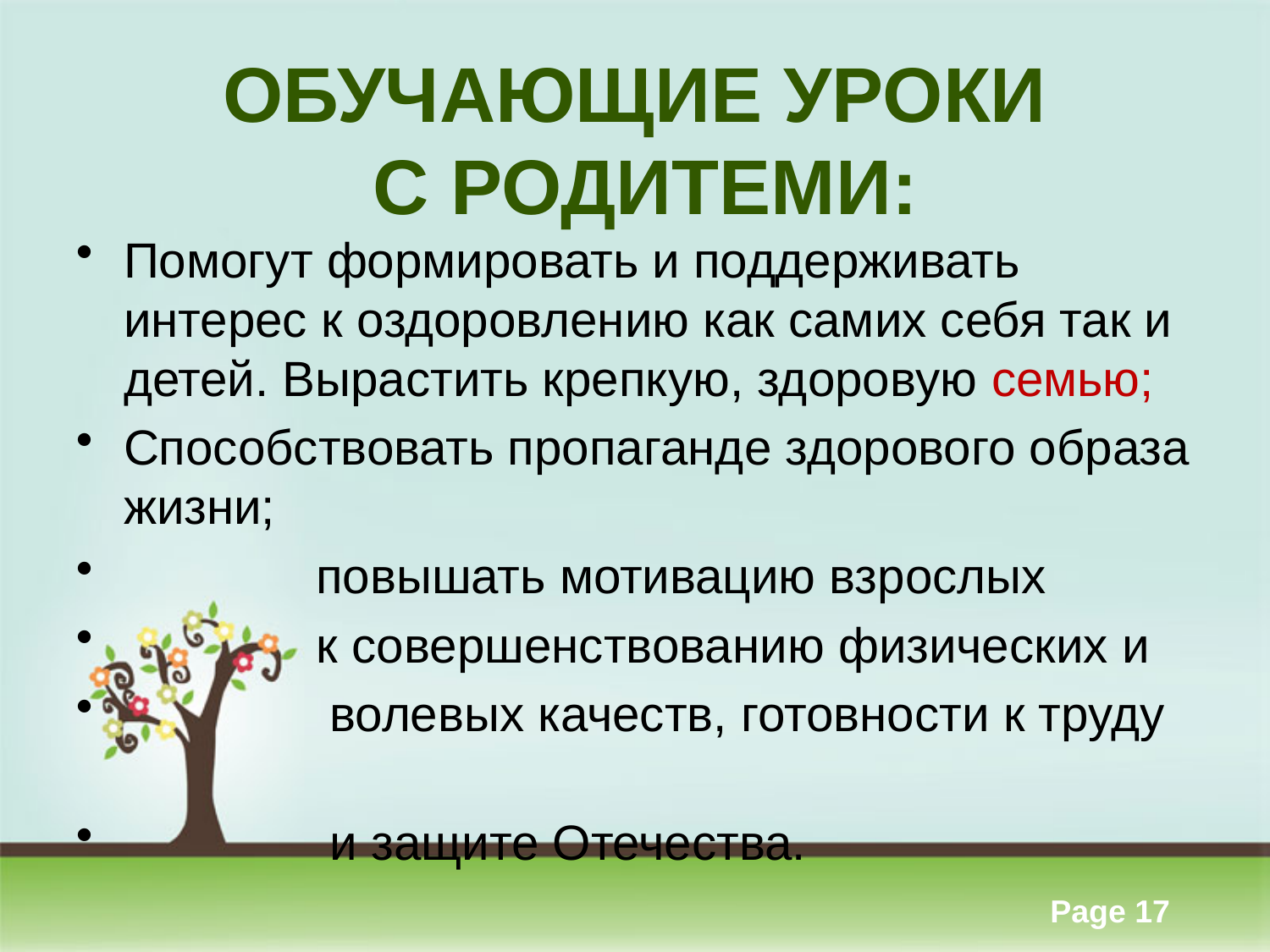

# ОБУЧАЮЩИЕ УРОКИ С РОДИТЕМИ:
Помогут формировать и поддерживать интерес к оздоровлению как самих себя так и детей. Вырастить крепкую, здоровую семью;
Способствовать пропаганде здорового образа жизни;
              повышать мотивацию взрослых
              к совершенствованию физических и
               волевых качеств, готовности к труду
               и защите Отечества.